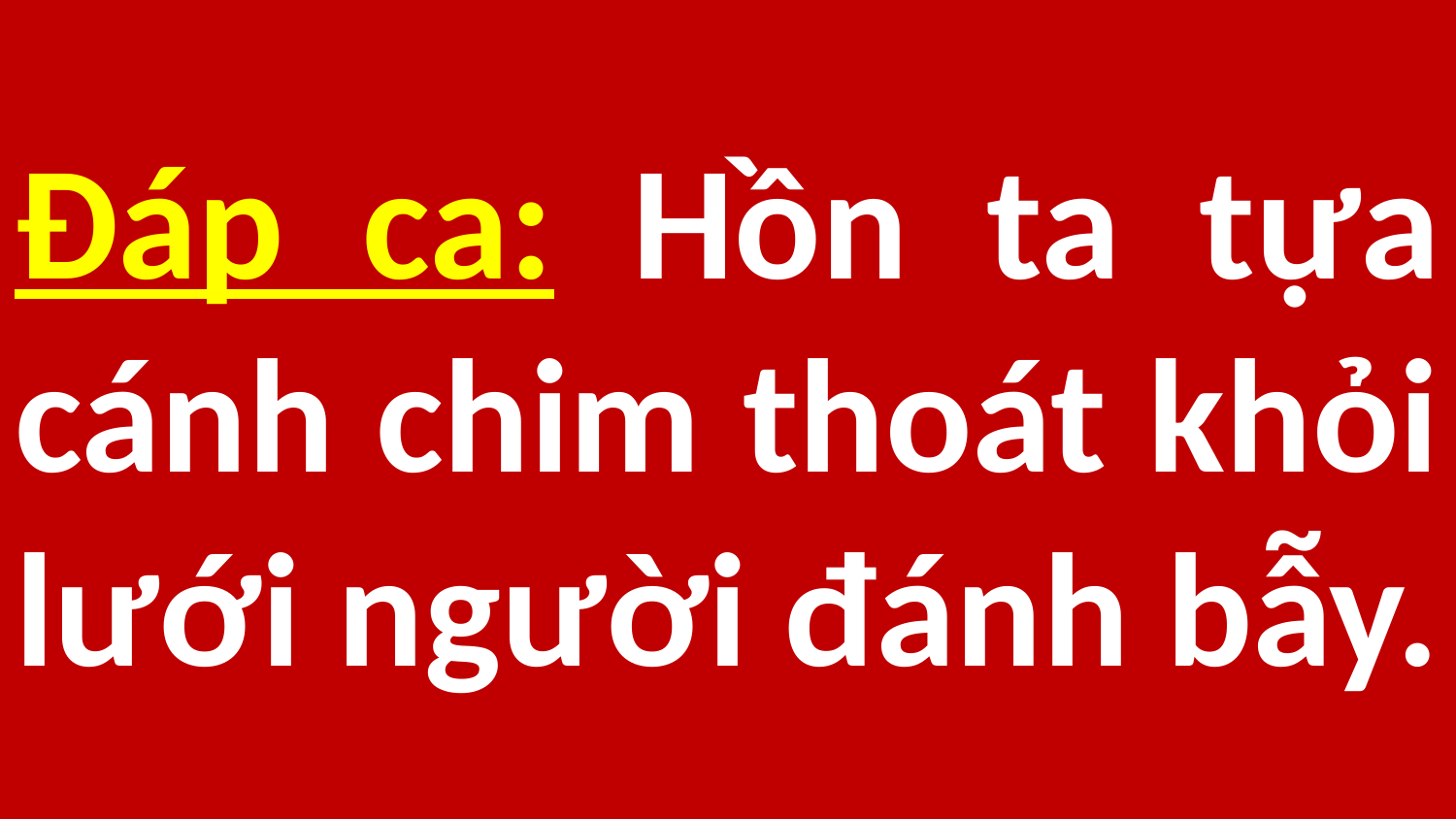

# Đáp ca: Hồn ta tựa cánh chim thoát khỏi lưới người đánh bẫy.